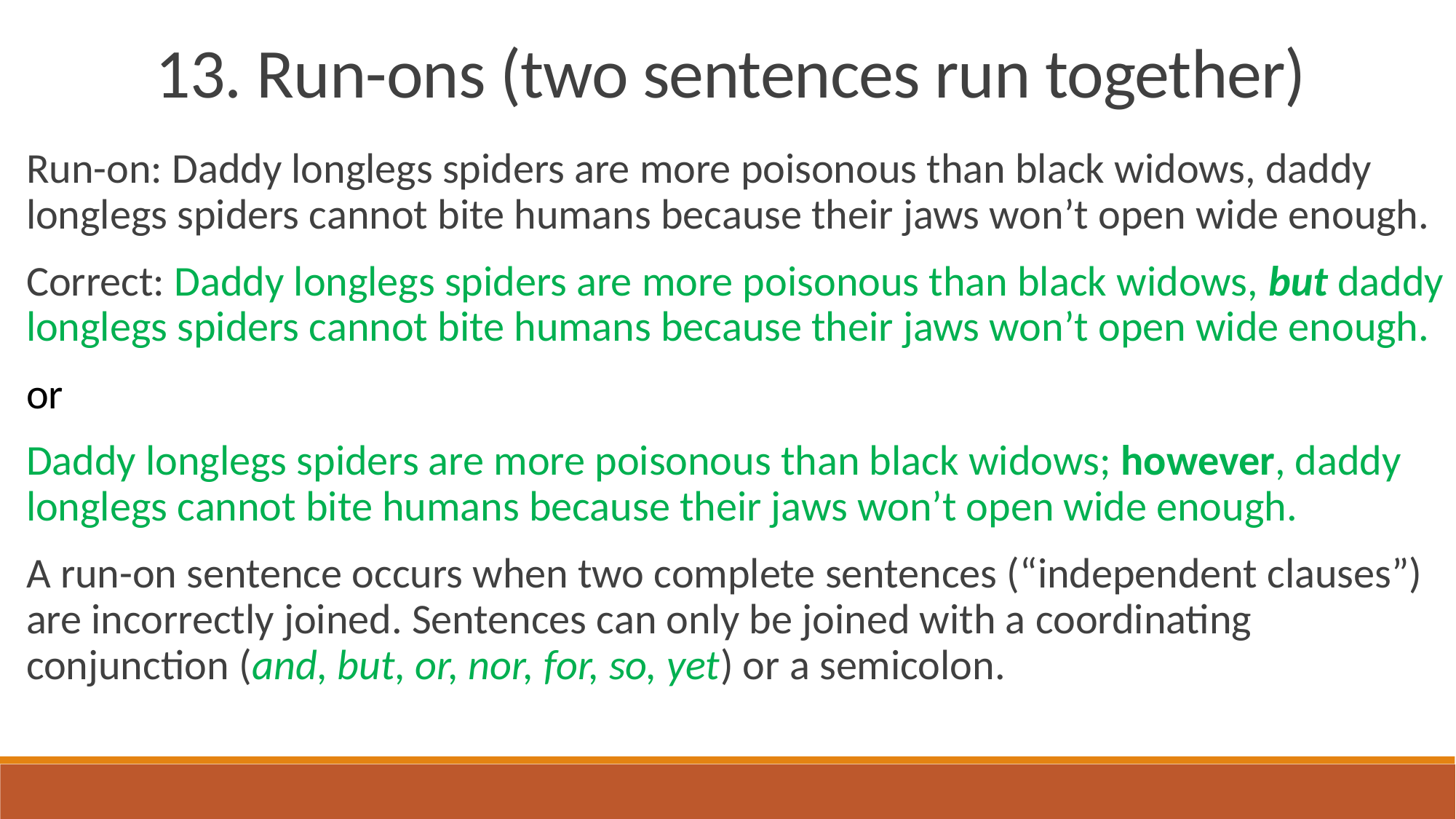

13. Run-ons (two sentences run together)
Run-on: Daddy longlegs spiders are more poisonous than black widows, daddy longlegs spiders cannot bite humans because their jaws won’t open wide enough.
Correct: Daddy longlegs spiders are more poisonous than black widows, but daddy longlegs spiders cannot bite humans because their jaws won’t open wide enough.
or
Daddy longlegs spiders are more poisonous than black widows; however, daddy longlegs cannot bite humans because their jaws won’t open wide enough.
A run-on sentence occurs when two complete sentences (“independent clauses”) are incorrectly joined. Sentences can only be joined with a coordinating conjunction (and, but, or, nor, for, so, yet) or a semicolon.